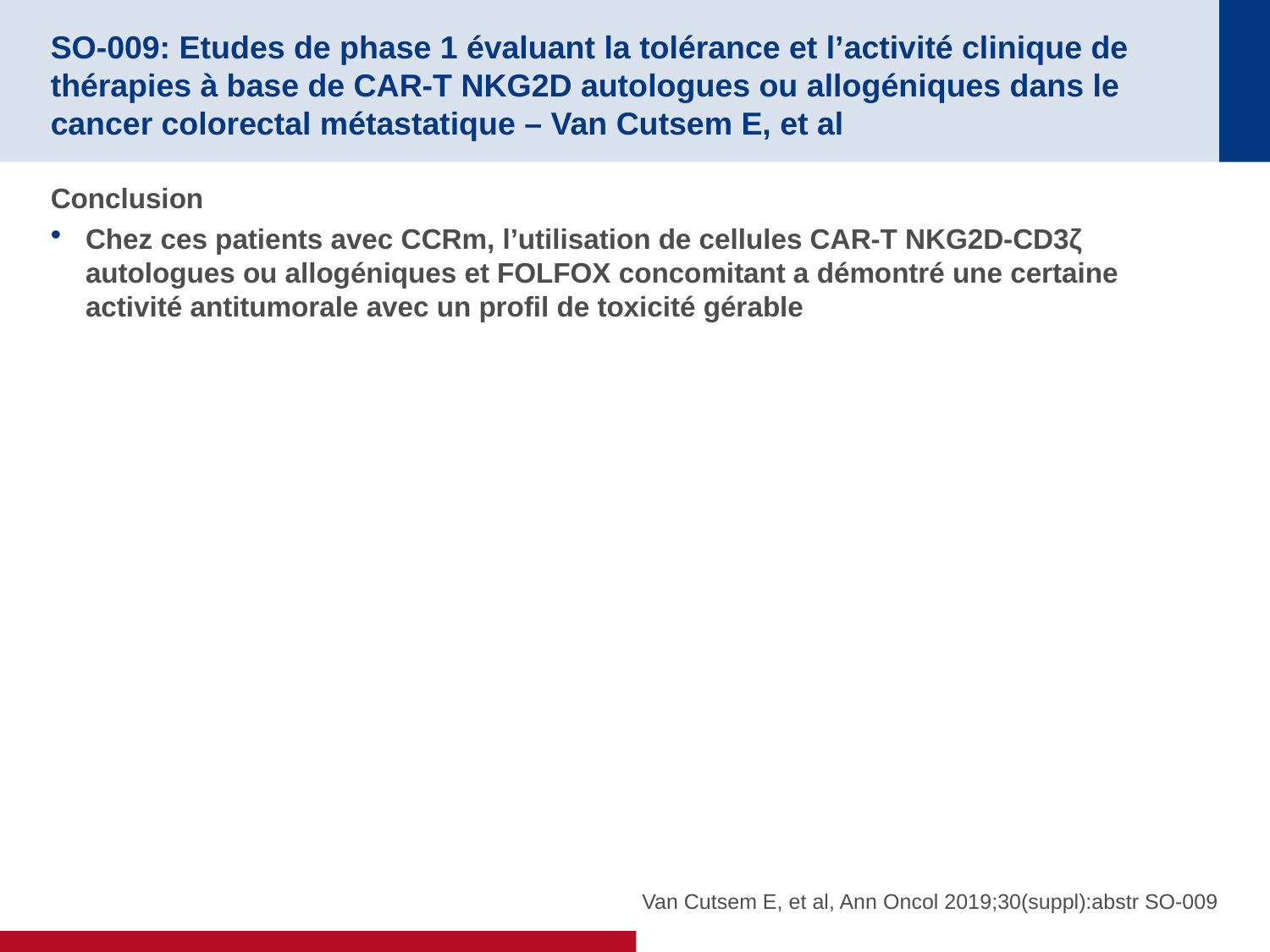

# SO-009: Etudes de phase 1 évaluant la tolérance et l’activité clinique de thérapies à base de CAR-T NKG2D autologues ou allogéniques dans le cancer colorectal métastatique – Van Cutsem E, et al
Conclusion
Chez ces patients avec CCRm, l’utilisation de cellules CAR-T NKG2D-CD3ζ autologues ou allogéniques et FOLFOX concomitant a démontré une certaine activité antitumorale avec un profil de toxicité gérable
Van Cutsem E, et al, Ann Oncol 2019;30(suppl):abstr SO-009